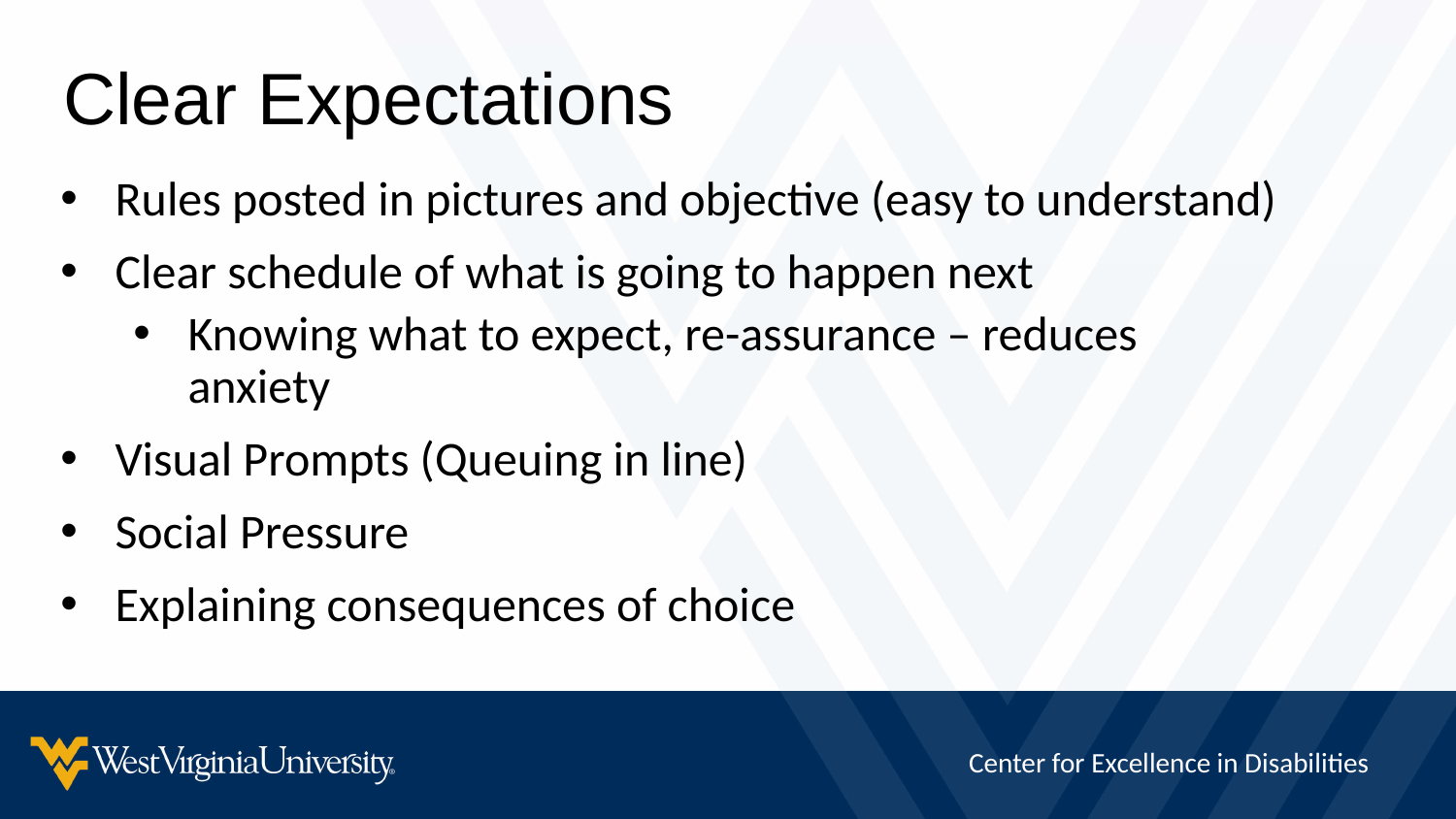

# Clear Expectations
Rules posted in pictures and objective (easy to understand)
Clear schedule of what is going to happen next
Knowing what to expect, re-assurance – reduces anxiety
Visual Prompts (Queuing in line)
Social Pressure
Explaining consequences of choice